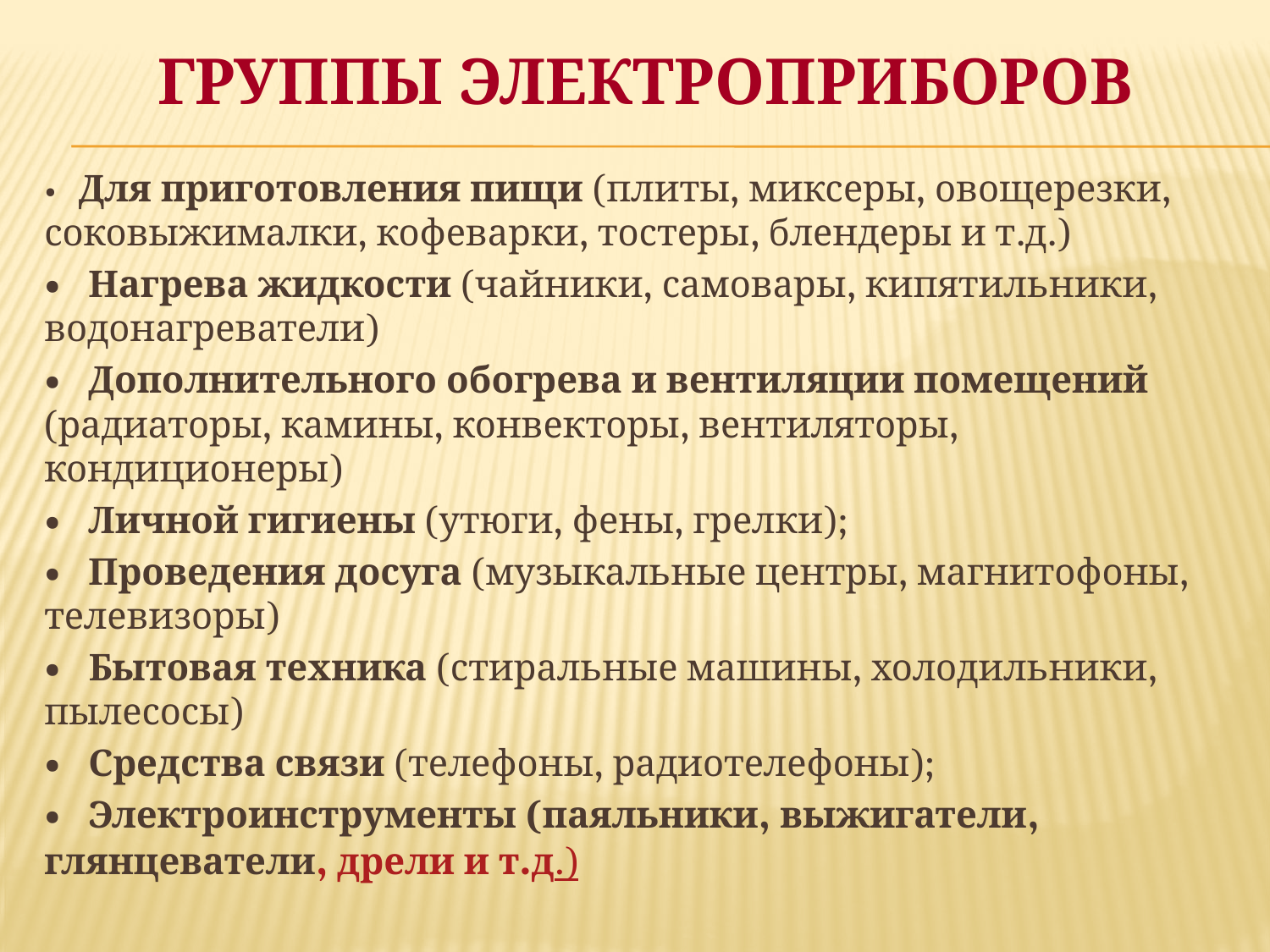

# Группы электроприборов
•   Для приготовления пищи (плиты, миксеры, овощерезки, соковыжималки, кофеварки, тостеры, блендеры и т.д.)
•   Нагрева жидкости (чайники, самовары, кипятильники, водонагреватели)
•   Дополнительного обогрева и вентиляции помещений (радиаторы, камины, конвекторы, вентиляторы, кондиционеры)
•   Личной гигиены (утюги, фены, грелки);
•   Проведения досуга (музыкальные центры, магнитофоны, телевизоры)
•   Бытовая техника (стиральные машины, холодильники, пылесосы)
•   Средства связи (телефоны, радиотелефоны);
•   Электроинструменты (паяльники, выжигатели, глянцеватели, дрели и т.д.)